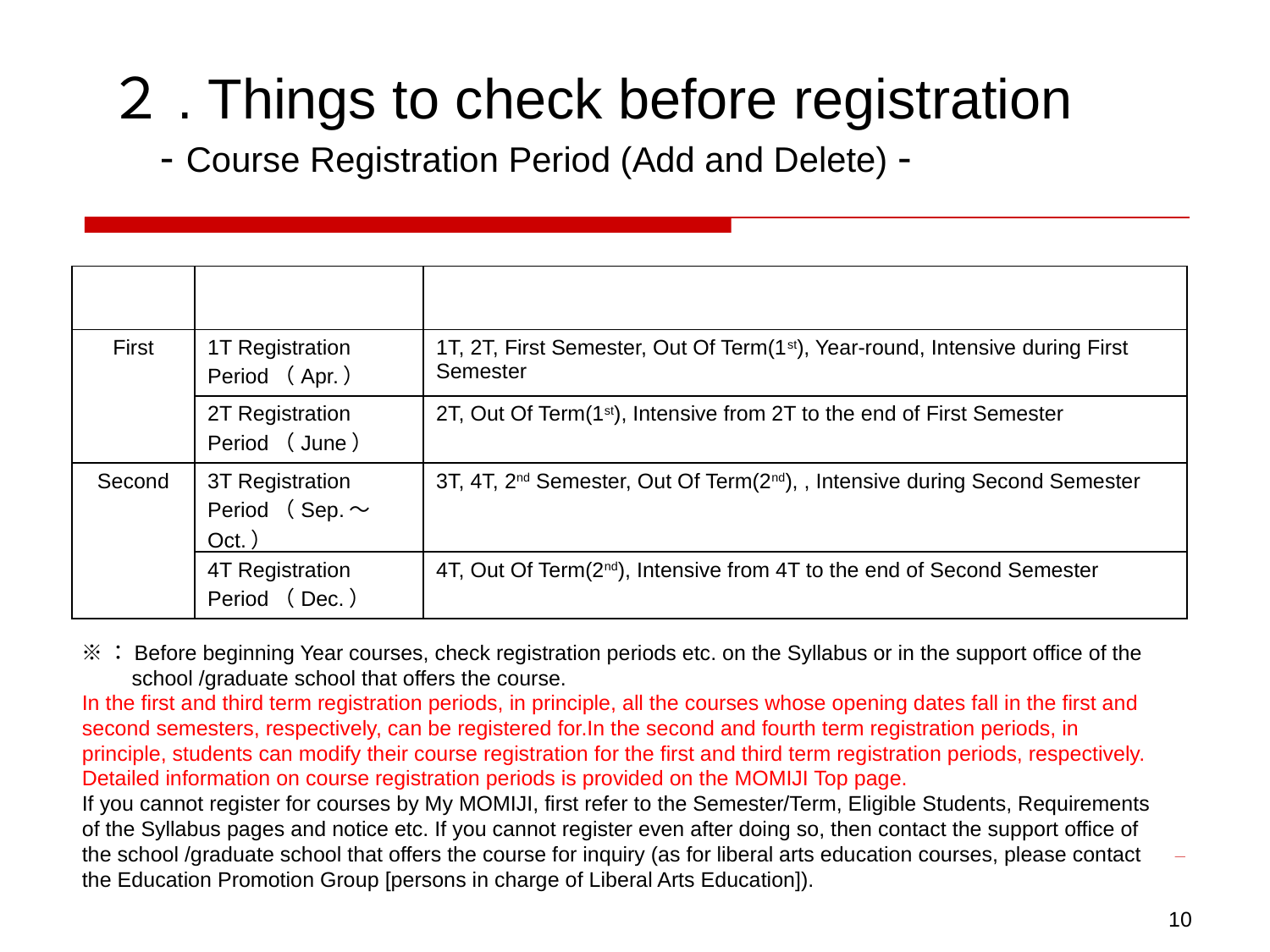

２. Things to check before registration
　- Course Registration Period (Add and Delete) -
| Semester | Registration Period （Month） | Registration Available Courses |
| --- | --- | --- |
| First | 1T Registration Period（Apr.） | 1T, 2T, First Semester, Out Of Term(1st), Year-round, Intensive during First Semester |
|  | 2T Registration Period（June） | 2T, Out Of Term(1st), Intensive from 2T to the end of First Semester |
| Second | 3T Registration Period（Sep.～Oct.） | 3T, 4T, 2nd Semester, Out Of Term(2nd), , Intensive during Second Semester |
|  | 4T Registration Period（Dec.） | 4T, Out Of Term(2nd), Intensive from 4T to the end of Second Semester |
※：Before beginning Year courses, check registration periods etc. on the Syllabus or in the support office of the school /graduate school that offers the course.
In the first and third term registration periods, in principle, all the courses whose opening dates fall in the first and second semesters, respectively, can be registered for.In the second and fourth term registration periods, in principle, students can modify their course registration for the first and third term registration periods, respectively.
Detailed information on course registration periods is provided on the MOMIJI Top page.
If you cannot register for courses by My MOMIJI, first refer to the Semester/Term, Eligible Students, Requirements of the Syllabus pages and notice etc. If you cannot register even after doing so, then contact the support office of the school /graduate school that offers the course for inquiry (as for liberal arts education courses, please contact the Education Promotion Group [persons in charge of Liberal Arts Education]).
10